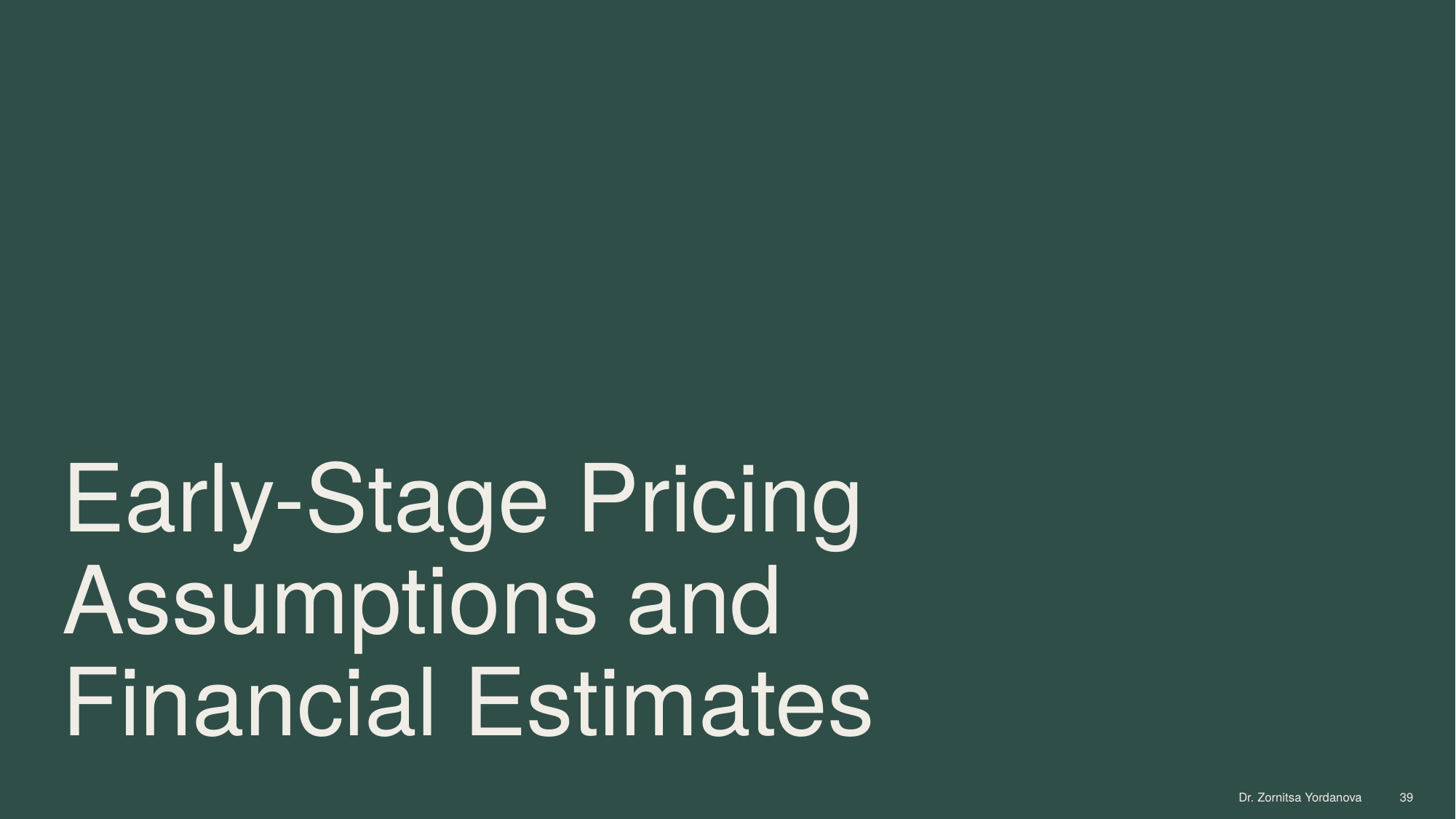

# Early-Stage Pricing Assumptions and Financial Estimates
Dr. Zornitsa Yordanova
39